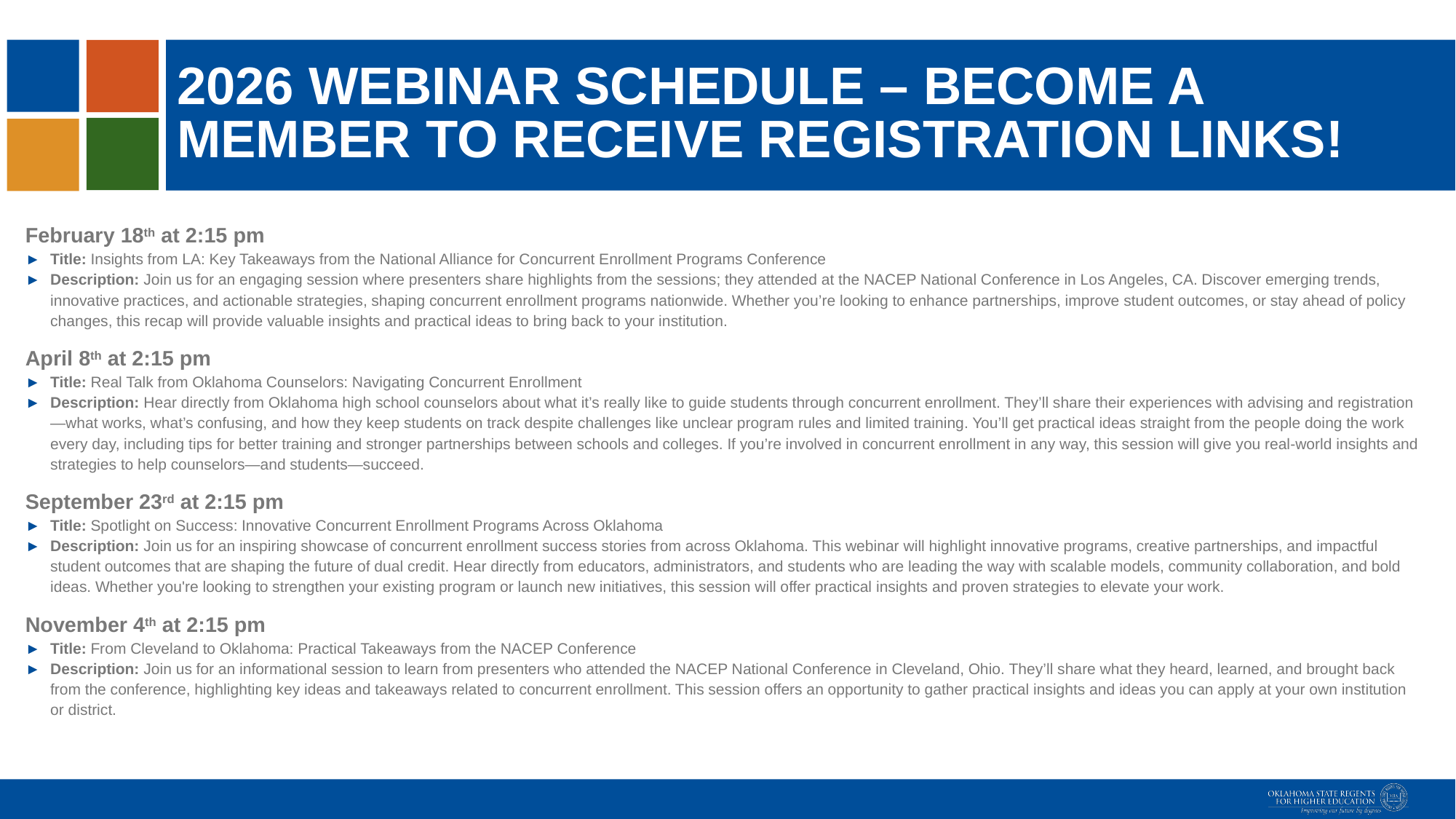

# 2026 webinar schedule – become a member to receive registration links!
February 18th at 2:15 pm
Title: Insights from LA: Key Takeaways from the National Alliance for Concurrent Enrollment Programs Conference
Description: Join us for an engaging session where presenters share highlights from the sessions; they attended at the NACEP National Conference in Los Angeles, CA. Discover emerging trends, innovative practices, and actionable strategies, shaping concurrent enrollment programs nationwide. Whether you’re looking to enhance partnerships, improve student outcomes, or stay ahead of policy changes, this recap will provide valuable insights and practical ideas to bring back to your institution.

April 8th at 2:15 pm
Title: Real Talk from Oklahoma Counselors: Navigating Concurrent Enrollment
Description: Hear directly from Oklahoma high school counselors about what it’s really like to guide students through concurrent enrollment. They’ll share their experiences with advising and registration—what works, what’s confusing, and how they keep students on track despite challenges like unclear program rules and limited training. You’ll get practical ideas straight from the people doing the work every day, including tips for better training and stronger partnerships between schools and colleges. If you’re involved in concurrent enrollment in any way, this session will give you real-world insights and strategies to help counselors—and students—succeed.
September 23rd at 2:15 pm
Title: Spotlight on Success: Innovative Concurrent Enrollment Programs Across Oklahoma
Description: Join us for an inspiring showcase of concurrent enrollment success stories from across Oklahoma. This webinar will highlight innovative programs, creative partnerships, and impactful student outcomes that are shaping the future of dual credit. Hear directly from educators, administrators, and students who are leading the way with scalable models, community collaboration, and bold ideas. Whether you're looking to strengthen your existing program or launch new initiatives, this session will offer practical insights and proven strategies to elevate your work.

November 4th at 2:15 pm
Title: From Cleveland to Oklahoma: Practical Takeaways from the NACEP Conference
Description: Join us for an informational session to learn from presenters who attended the NACEP National Conference in Cleveland, Ohio. They’ll share what they heard, learned, and brought back from the conference, highlighting key ideas and takeaways related to concurrent enrollment. This session offers an opportunity to gather practical insights and ideas you can apply at your own institution or district.